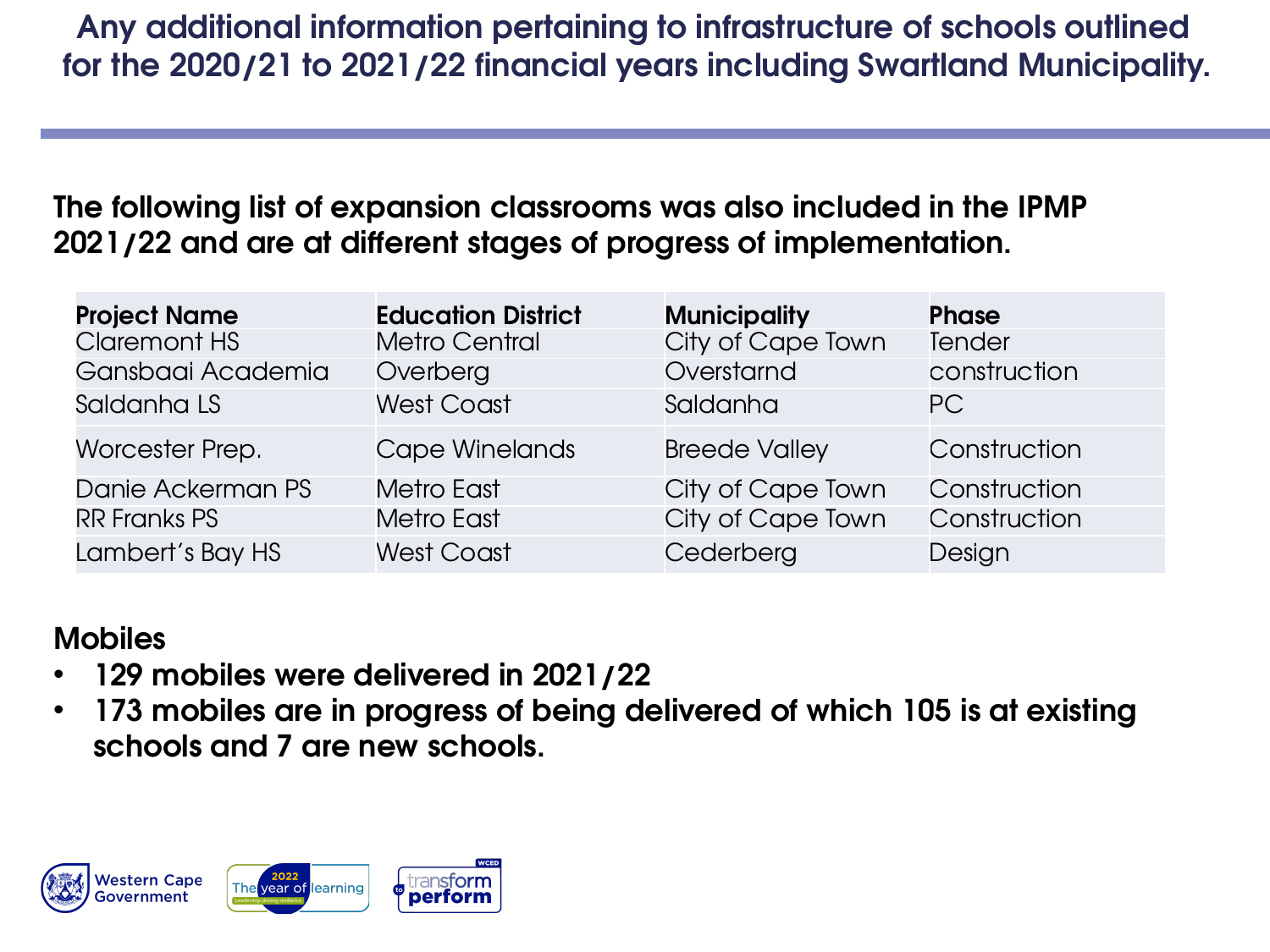

# Any additional information pertaining to infrastructure of schools outlined for the 2020/21 to 2021/22 financial years including Swartland Municipality.
The following list of expansion classrooms was also included in the IPMP 2021/22 and are at different stages of progress of implementation.

Mobiles
129 mobiles were delivered in 2021/22
173 mobiles are in progress of being delivered of which 105 is at existing schools and 7 are new schools.

| Project Name | Education District | Municipality | Phase |
| --- | --- | --- | --- |
| Claremont HS | Metro Central | City of Cape Town | Tender |
| Gansbaai Academia | Overberg | Overstarnd | construction |
| Saldanha LS | West Coast | Saldanha | PC |
| Worcester Prep. | Cape Winelands | Breede Valley | Construction |
| Danie Ackerman PS | Metro East | City of Cape Town | Construction |
| RR Franks PS | Metro East | City of Cape Town | Construction |
| Lambert’s Bay HS | West Coast | Cederberg | Design |